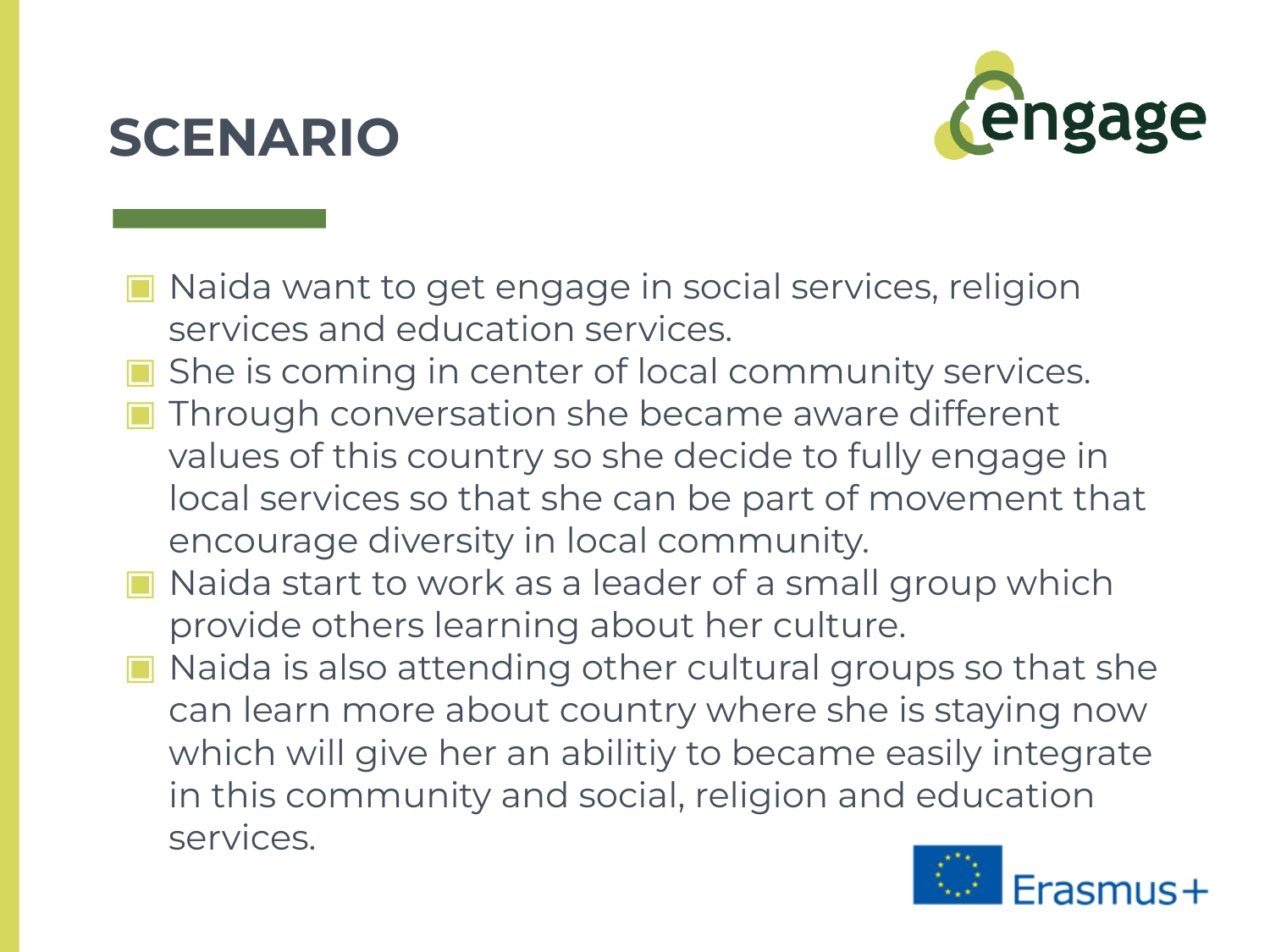

# SCENARIO
Naida want to get engage in social services, religion services and education services.
She is coming in center of local community services.
Through conversation she became aware different values of this country so she decide to fully engage in local services so that she can be part of movement that encourage diversity in local community.
Naida start to work as a leader of a small group which provide others learning about her culture.
Naida is also attending other cultural groups so that she can learn more about country where she is staying now which will give her an abilitiy to became easily integrate in this community and social, religion and education services.